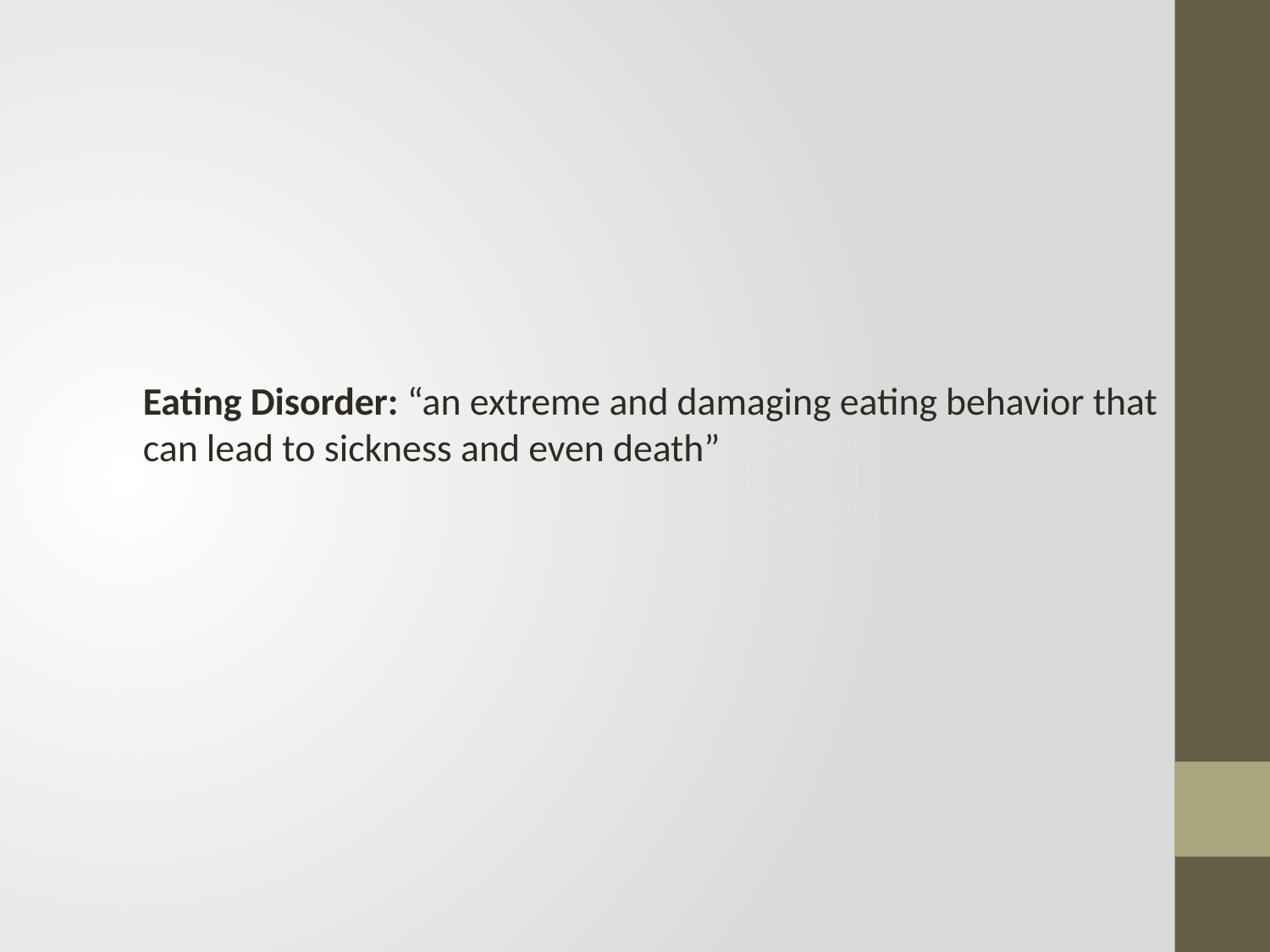

Eating Disorder: “an extreme and damaging eating behavior that can lead to sickness and even death”